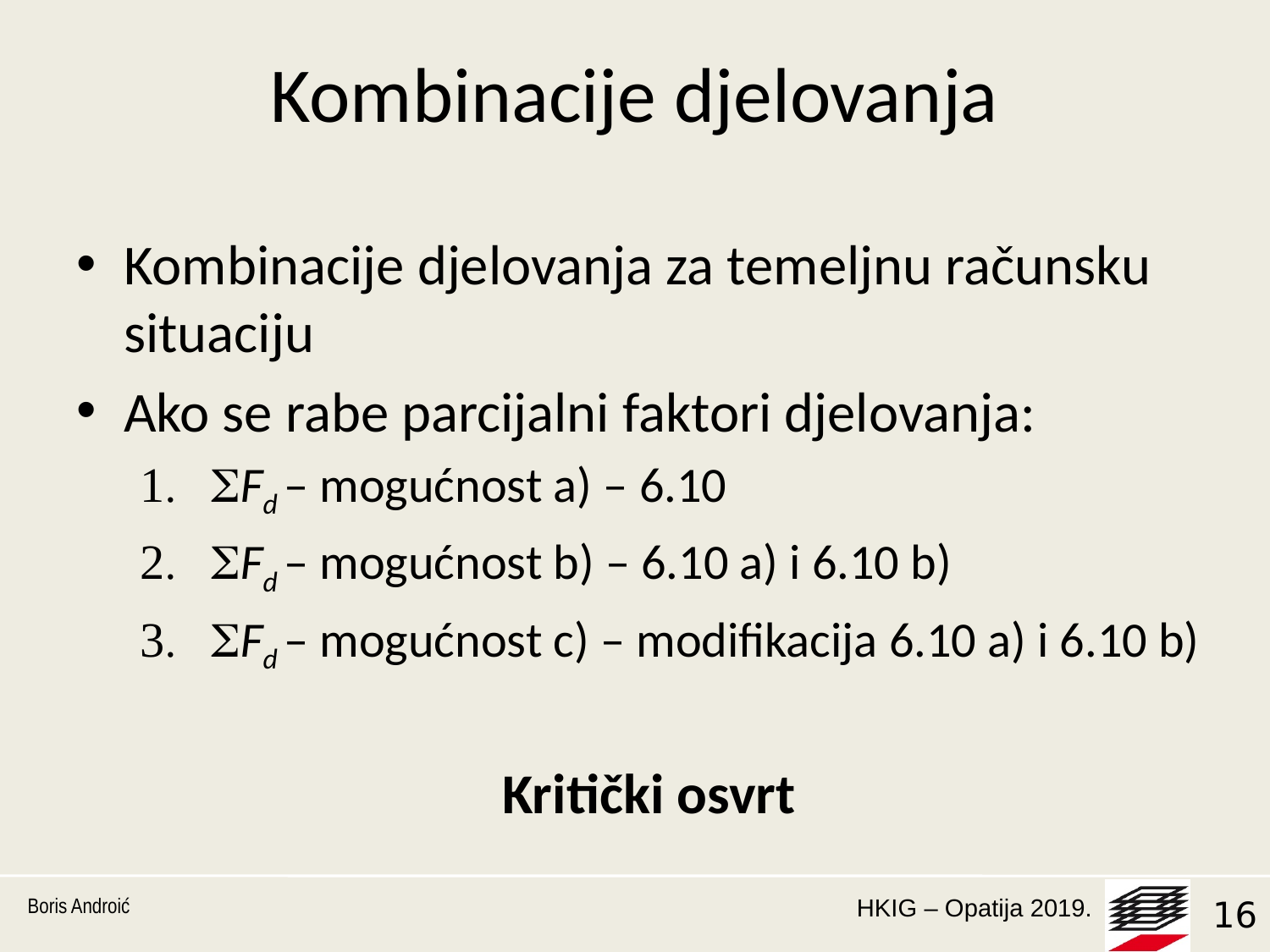

# Kombinacije djelovanja
Kombinacije djelovanja za temeljnu računsku situaciju
Ako se rabe parcijalni faktori djelovanja:
ΣFd – mogućnost a) – 6.10
ΣFd – mogućnost b) – 6.10 a) i 6.10 b)
ΣFd – mogućnost c) – modifikacija 6.10 a) i 6.10 b)

Kritički osvrt
Boris Androić
16